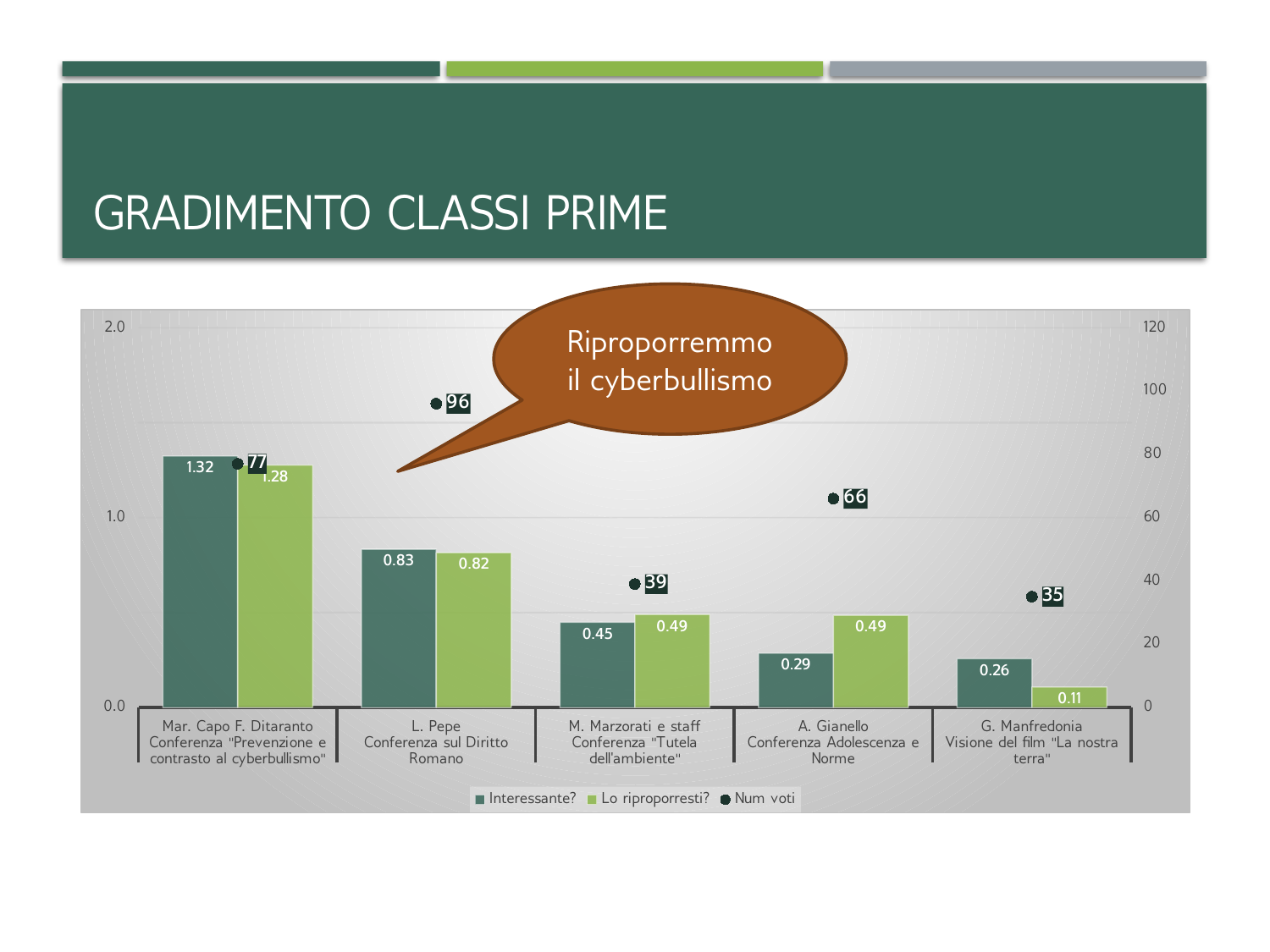

# Gradimento classi prime
Riproporremmo il cyberbullismo

### Chart

| Category | Interessante? | Lo riproporresti? | Num voti |
|---|---|---|---|
| Mar. Capo F. Ditaranto | 1.3246753246753247 | 1.2763157894736843 | 77.0 |
| L. Pepe | 0.8333333333333334 | 0.8153846153846154 | 96.0 |
| M. Marzorati e staff | 0.4479166666666667 | 0.4895833333333333 | 39.0 |
| A. Gianello | 0.2857142857142857 | 0.4857142857142857 | 66.0 |
| G. Manfredonia | 0.2564102564102564 | 0.10810810810810811 | 35.0 |